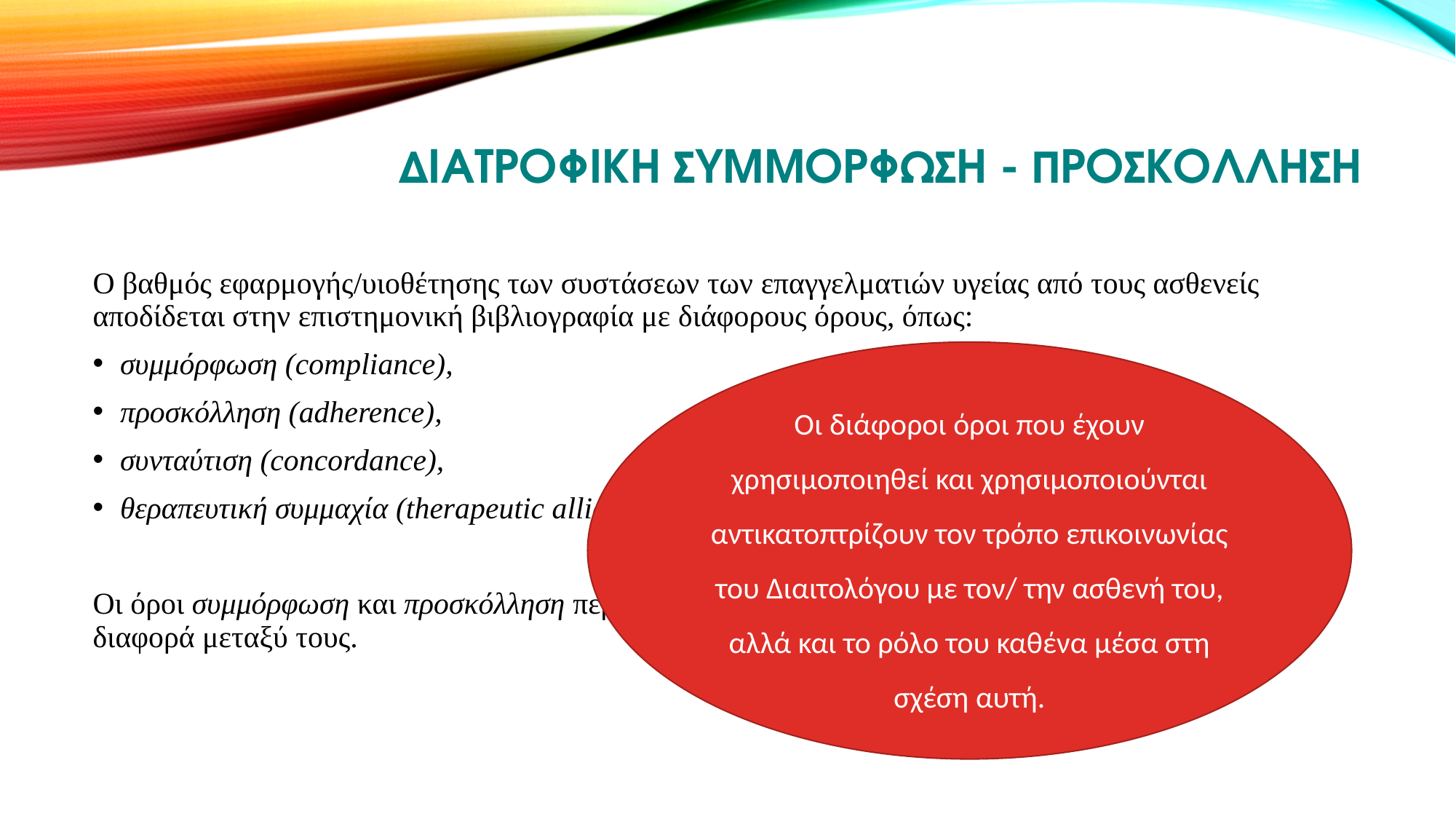

# ΔΙΑΤΡΟΦΙΚΗ ΣΥΜΜΟΡΦΩΣΗ - ΠΡΟΣΚΟΛΛΗΣΗ
Ο βαθμός εφαρμογής/υιοθέτησης των συστάσεων των επαγγελματιών υγείας από τους ασθενείς αποδίδεται στην επιστημονική βιβλιογραφία με διάφορους όρους, όπως:
συμμόρφωση (compliance),
προσκόλληση (adherence),
συνταύτιση (concordance),
θεραπευτική συμμαχία (therapeutic alliance).

Οι όροι συμμόρφωση και προσκόλληση περιγράφουν σχετικά «κοντινές» έννοιες αλλά με ουσιαστική διαφορά μεταξύ τους.
Οι διάφοροι όροι που έχουν χρησιμοποιηθεί και χρησιμοποιούνται αντικατοπτρίζουν τον τρόπο επικοινωνίας του Διαιτολόγου με τον/ την ασθενή του, αλλά και το ρόλο του καθένα μέσα στη σχέση αυτή.